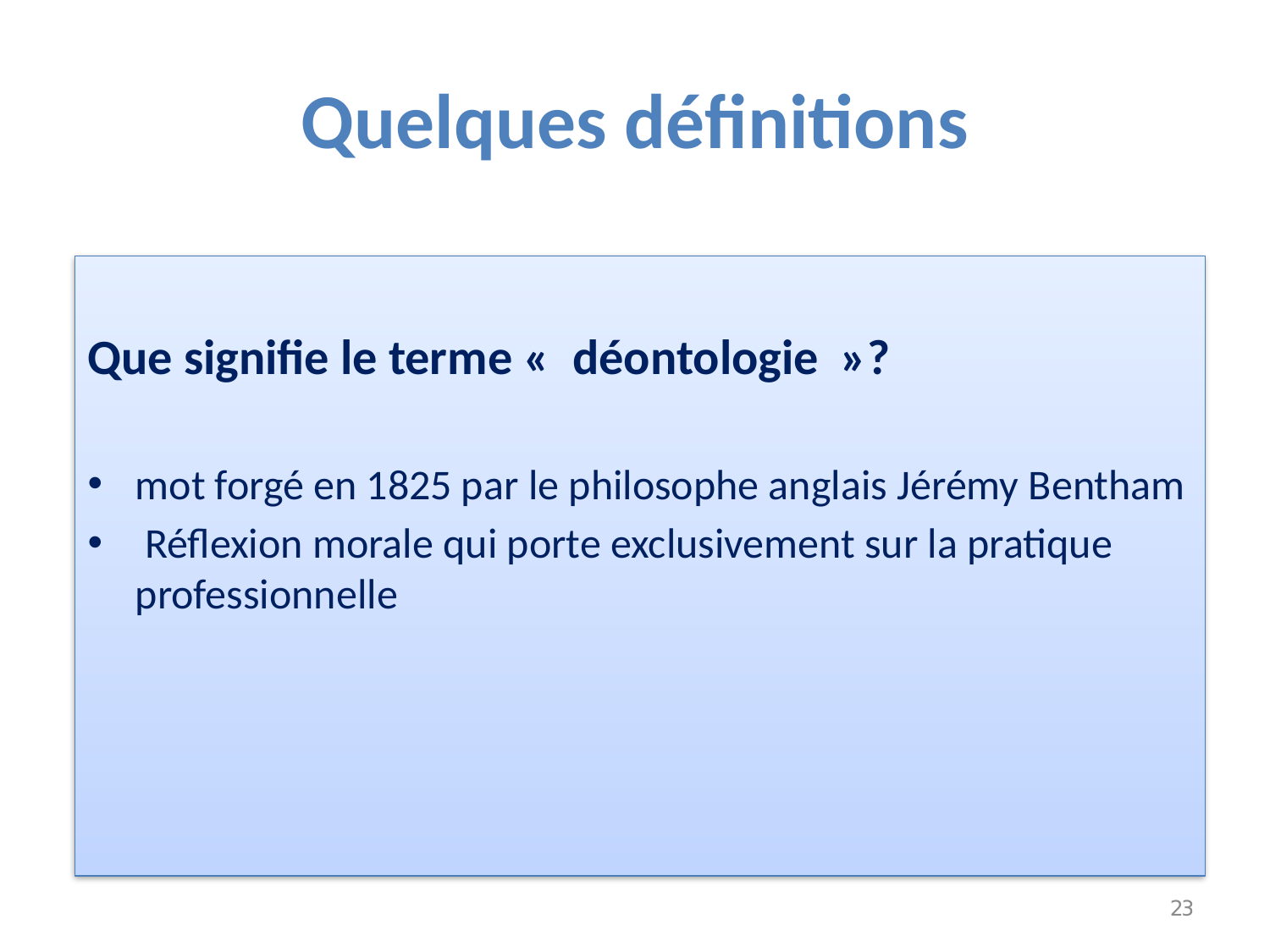

# Quelques définitions

Que signifie le terme «  déontologie  »?

mot forgé en 1825 par le philosophe anglais Jérémy Bentham
 Réflexion morale qui porte exclusivement sur la pratique professionnelle
23